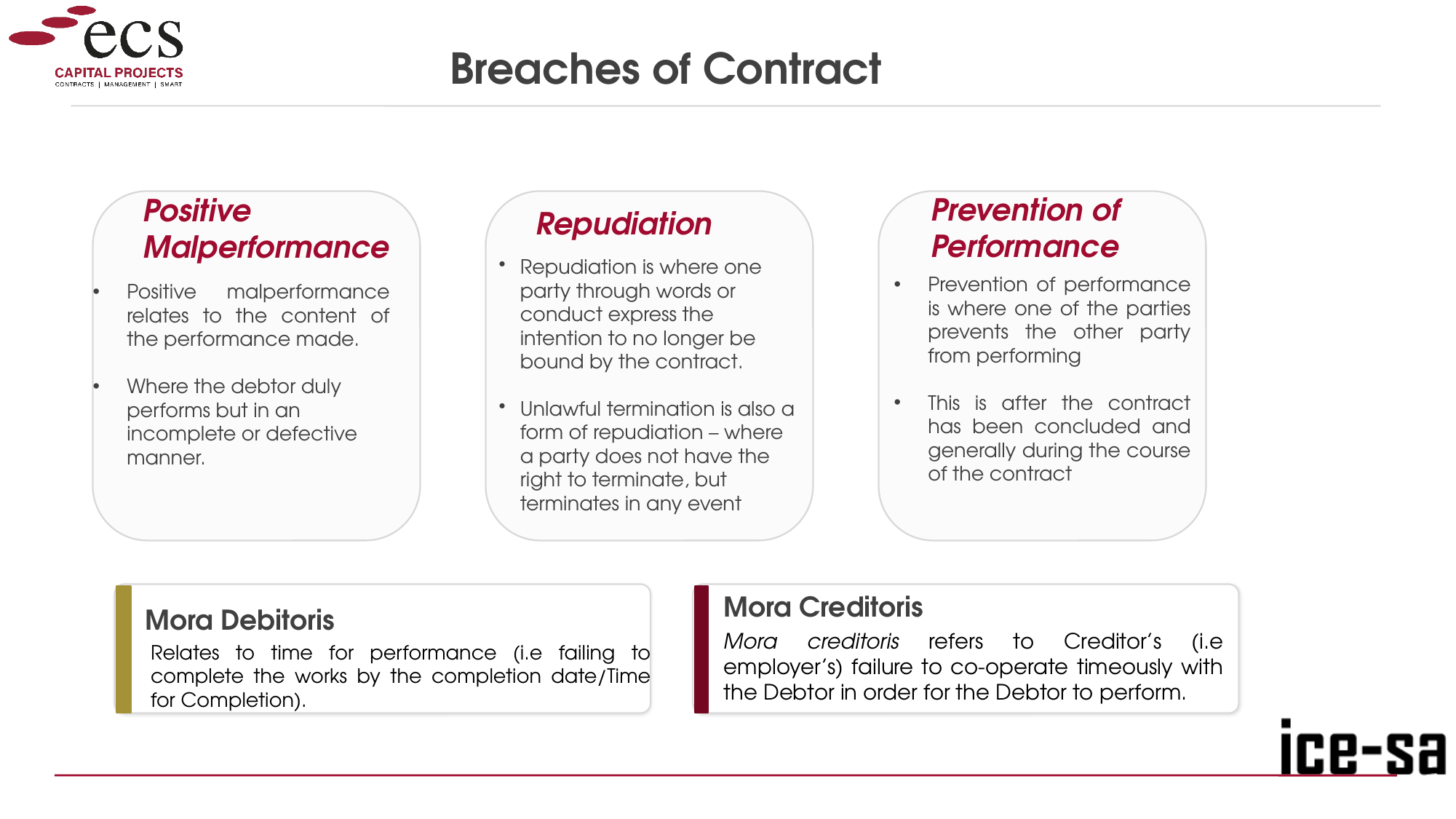

Breaches of Contract

Repudiation
Prevention of Performance
Positive Malperformance
Repudiation is where one party through words or conduct express the intention to no longer be bound by the contract.

Unlawful termination is also a form of repudiation – where a party does not have the right to terminate, but terminates in any event

Prevention of performance is where one of the parties prevents the other party from performing

This is after the contract has been concluded and generally during the course of the contract
Positive malperformance relates to the content of the performance made.

Where the debtor duly performs but in an incomplete or defective manner.

Mora Creditoris
Mora Debitoris
Mora creditoris refers to Creditor’s (i.e employer’s) failure to co-operate timeously with the Debtor in order for the Debtor to perform.
Relates to time for performance (i.e failing to complete the works by the completion date/Time for Completion).